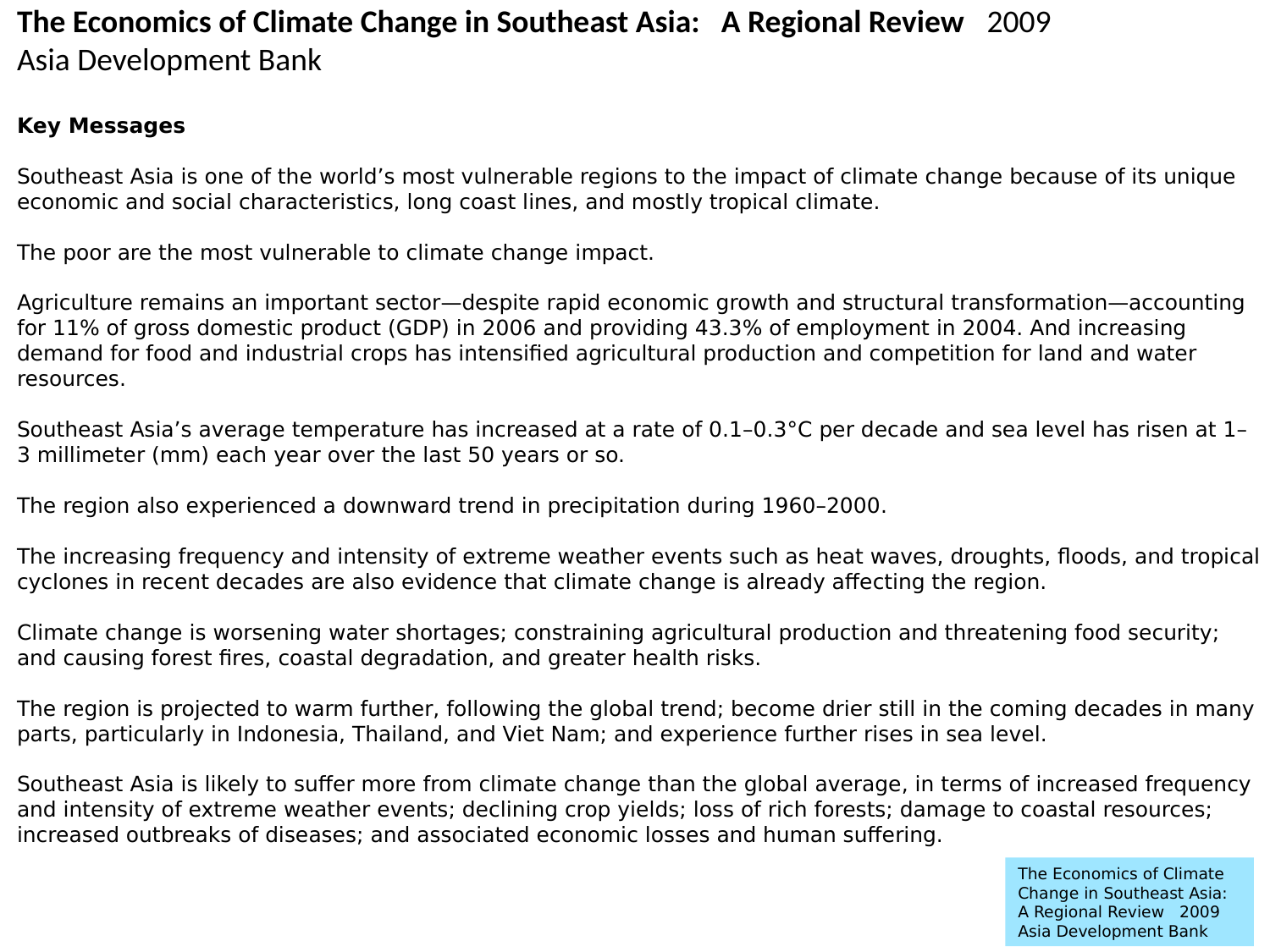

The Economics of Climate Change in Southeast Asia:   A Regional Review   2009
Asia Development Bank

Key Messages

Southeast Asia is one of the world’s most vulnerable regions to the impact of climate change because of its unique economic and social characteristics, long coast lines, and mostly tropical climate.

The poor are the most vulnerable to climate change impact.

Agriculture remains an important sector—despite rapid economic growth and structural transformation—accounting for 11% of gross domestic product (GDP) in 2006 and providing 43.3% of employment in 2004. And increasing demand for food and industrial crops has intensified agricultural production and competition for land and water resources.

Southeast Asia’s average temperature has increased at a rate of 0.1–0.3°C per decade and sea level has risen at 1–3 millimeter (mm) each year over the last 50 years or so.

The region also experienced a downward trend in precipitation during 1960–2000.

The increasing frequency and intensity of extreme weather events such as heat waves, droughts, floods, and tropical cyclones in recent decades are also evidence that climate change is already affecting the region.

Climate change is worsening water shortages; constraining agricultural production and threatening food security; and causing forest fires, coastal degradation, and greater health risks.

The region is projected to warm further, following the global trend; become drier still in the coming decades in many parts, particularly in Indonesia, Thailand, and Viet Nam; and experience further rises in sea level.

Southeast Asia is likely to suffer more from climate change than the global average, in terms of increased frequency and intensity of extreme weather events; declining crop yields; loss of rich forests; damage to coastal resources; increased outbreaks of diseases; and associated economic losses and human suffering.
The Economics of Climate Change in Southeast Asia: A Regional Review   2009
Asia Development Bank